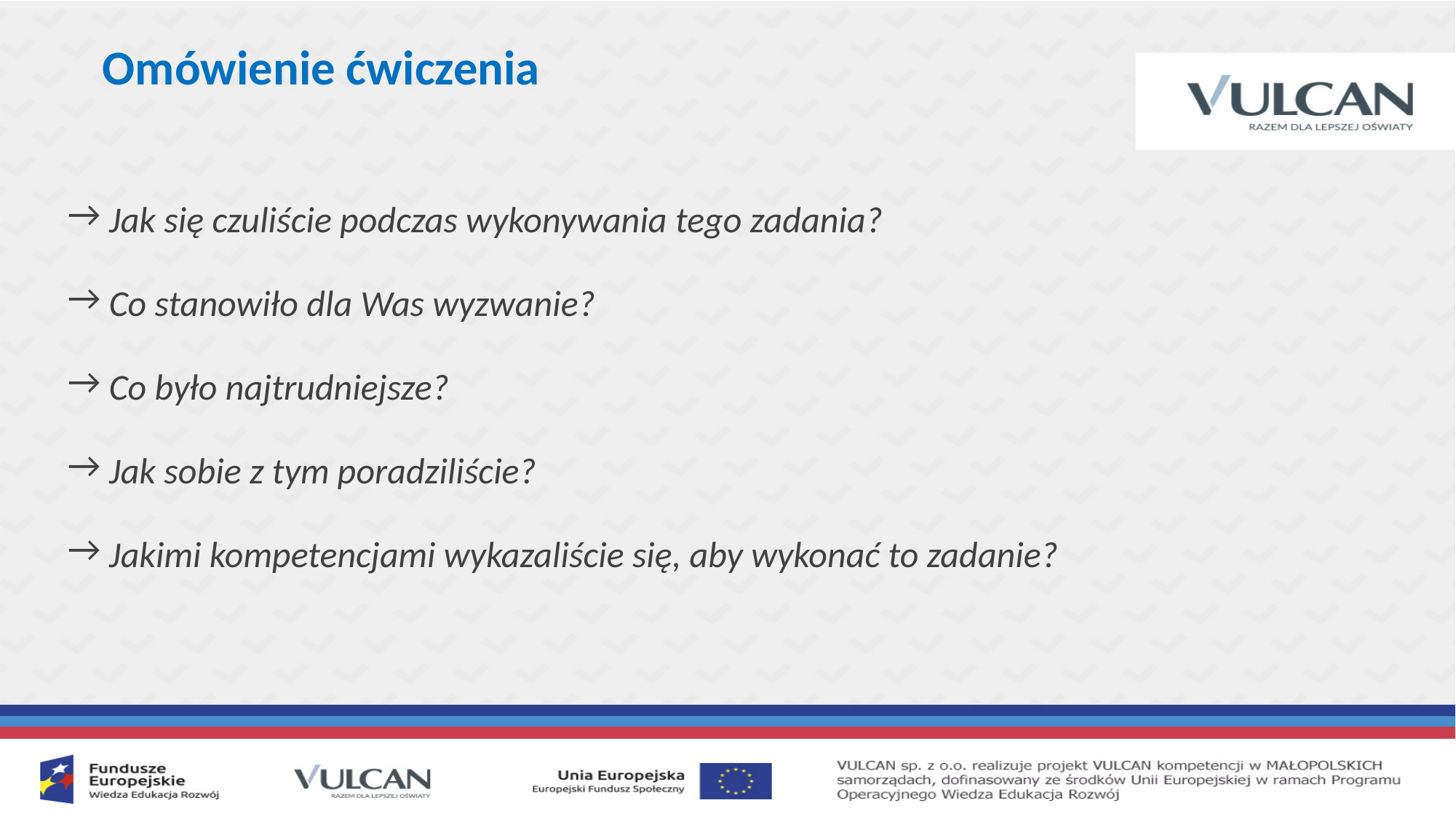

# Omówienie ćwiczenia
Jak się czuliście podczas wykonywania tego zadania?
Co stanowiło dla Was wyzwanie?
Co było najtrudniejsze?
Jak sobie z tym poradziliście?
Jakimi kompetencjami wykazaliście się, aby wykonać to zadanie?